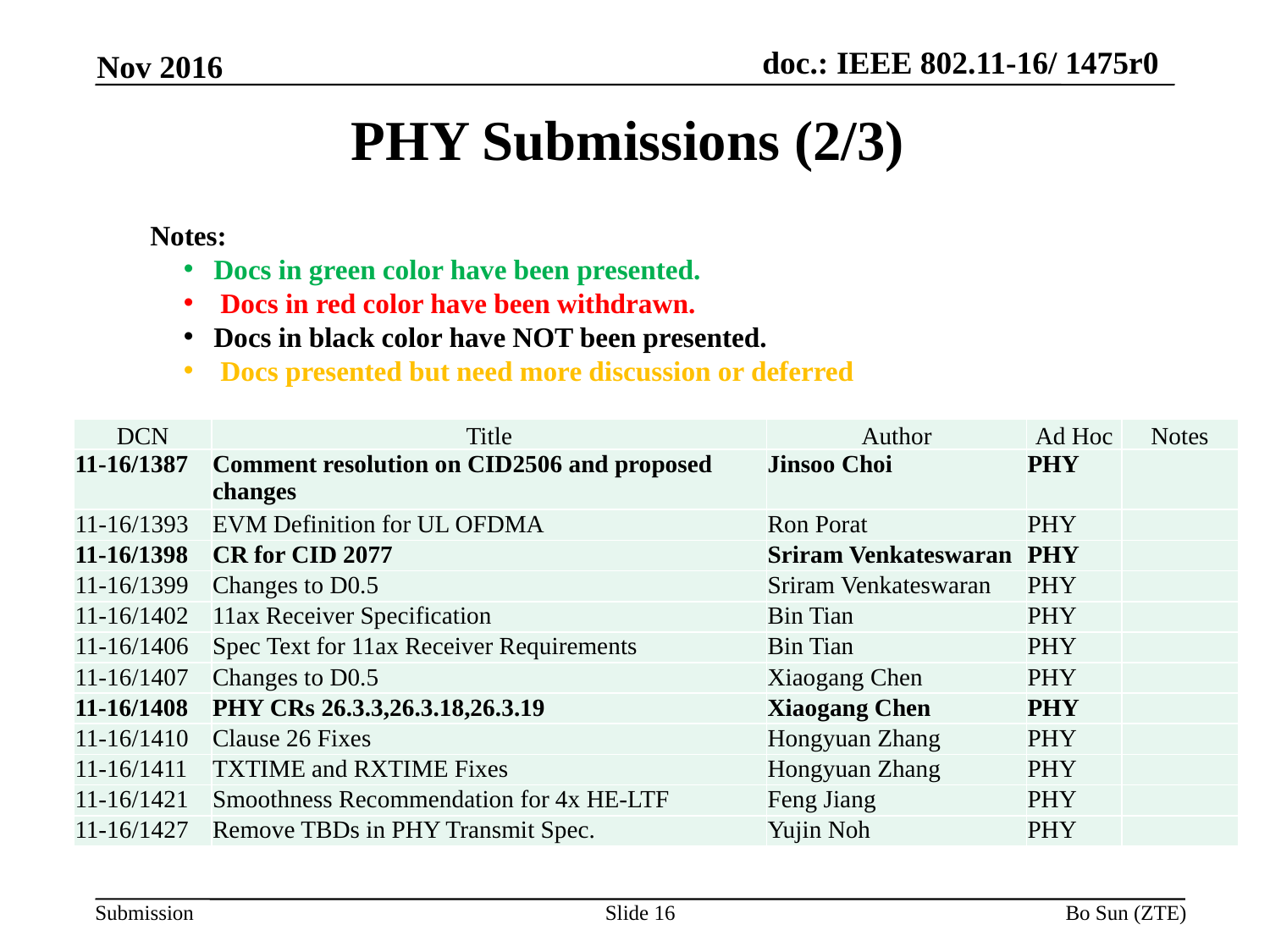

Nov 2016
# PHY Submissions (2/3)
Notes:
Docs in green color have been presented.
 Docs in red color have been withdrawn.
Docs in black color have NOT been presented.
 Docs presented but need more discussion or deferred
| DCN | Title | Author | Ad Hoc | Notes |
| --- | --- | --- | --- | --- |
| 11-16/1387 | Comment resolution on CID2506 and proposed changes | Jinsoo Choi | PHY |  |
| 11-16/1393 | EVM Definition for UL OFDMA | Ron Porat | PHY |  |
| 11-16/1398 | CR for CID 2077 | Sriram Venkateswaran | PHY |  |
| 11-16/1399 | Changes to D0.5 | Sriram Venkateswaran | PHY |  |
| 11-16/1402 | 11ax Receiver Specification | Bin Tian | PHY |  |
| 11-16/1406 | Spec Text for 11ax Receiver Requirements | Bin Tian | PHY |  |
| 11-16/1407 | Changes to D0.5 | Xiaogang Chen | PHY |  |
| 11-16/1408 | PHY CRs 26.3.3,26.3.18,26.3.19 | Xiaogang Chen | PHY |  |
| 11-16/1410 | Clause 26 Fixes | Hongyuan Zhang | PHY |  |
| 11-16/1411 | TXTIME and RXTIME Fixes | Hongyuan Zhang | PHY |  |
| 11-16/1421 | Smoothness Recommendation for 4x HE-LTF | Feng Jiang | PHY |  |
| 11-16/1427 | Remove TBDs in PHY Transmit Spec. | Yujin Noh | PHY |  |
Slide 16
Bo Sun (ZTE)